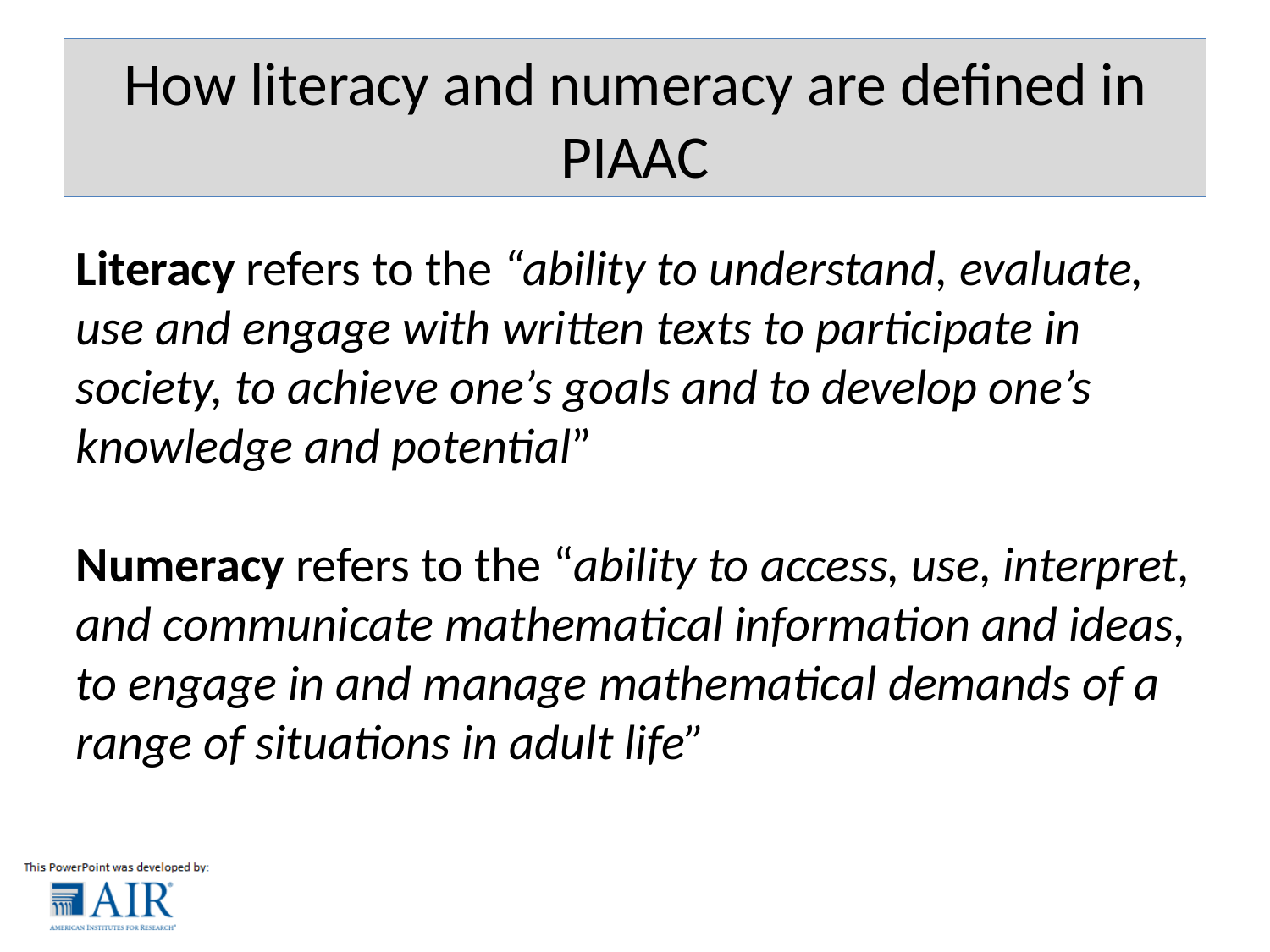

# How literacy and numeracy are defined in PIAAC
Literacy refers to the “ability to understand, evaluate, use and engage with written texts to participate in society, to achieve one’s goals and to develop one’s knowledge and potential”

Numeracy refers to the “ability to access, use, interpret, and communicate mathematical information and ideas, to engage in and manage mathematical demands of a range of situations in adult life”